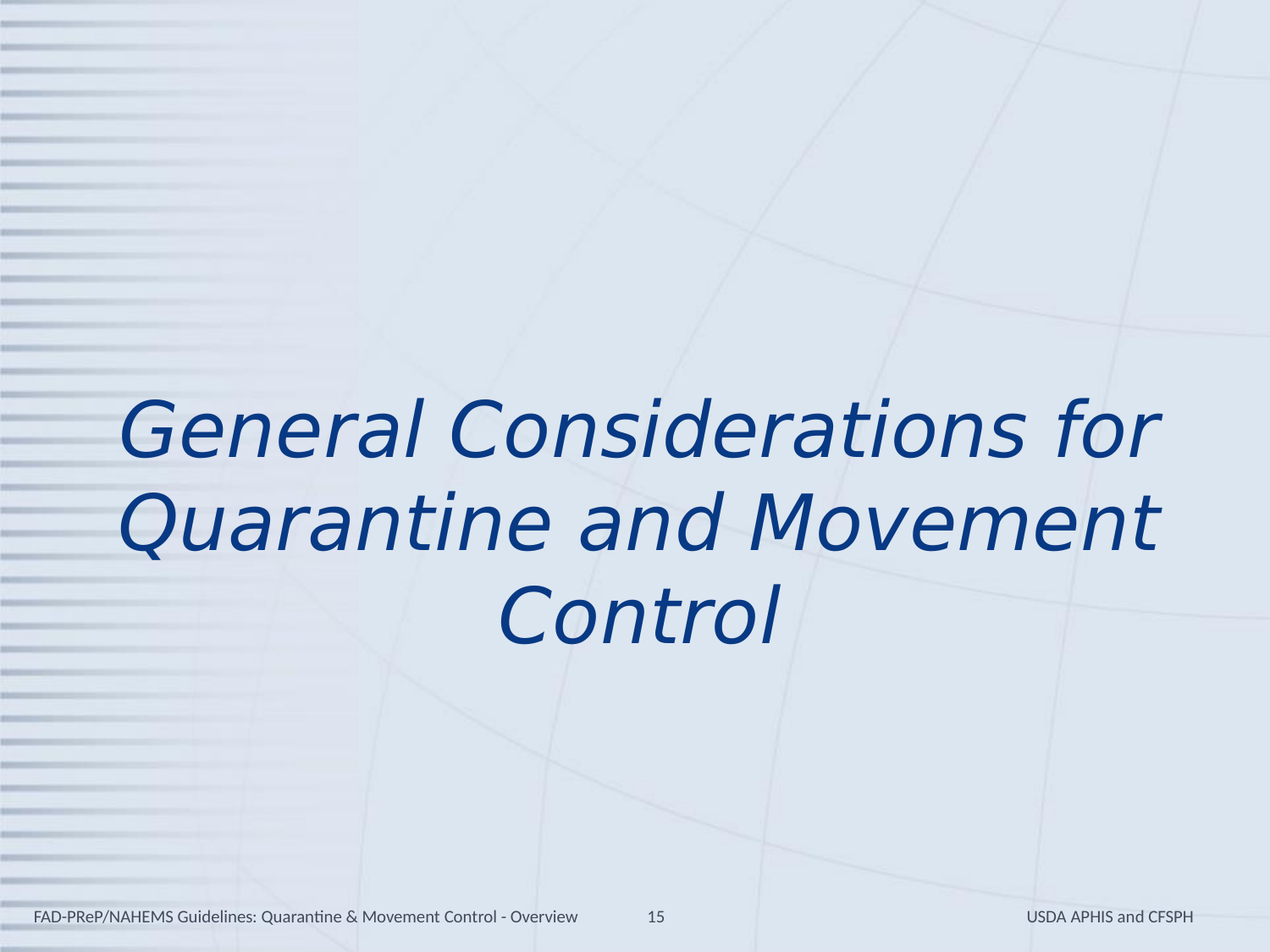

# General Considerations for Quarantine and Movement Control
FAD-PReP/NAHEMS Guidelines: Quarantine & Movement Control - Overview
15
USDA APHIS and CFSPH